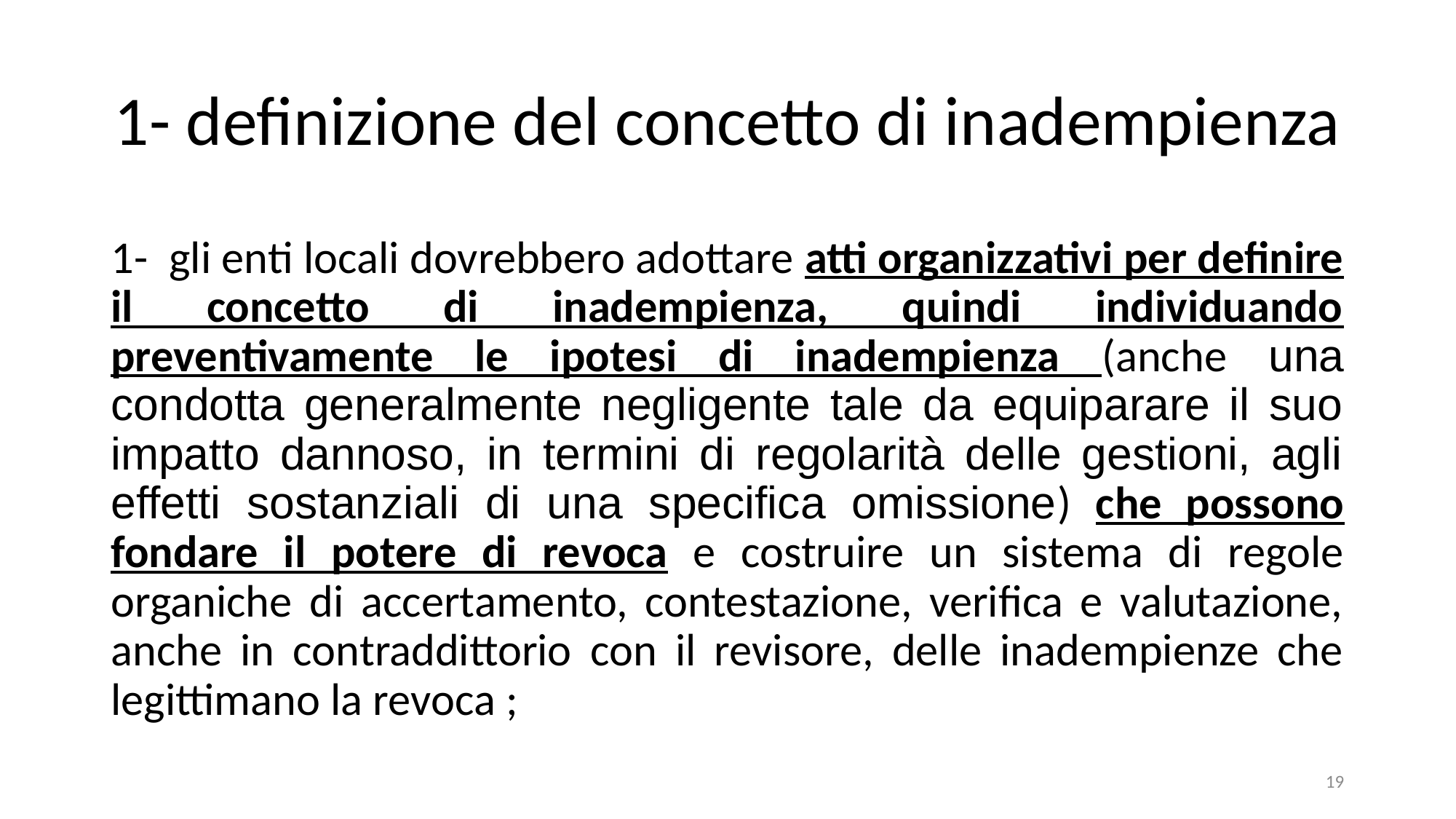

# 1- definizione del concetto di inadempienza
1-  gli enti locali dovrebbero adottare atti organizzativi per definire il concetto di inadempienza, quindi individuando preventivamente le ipotesi di inadempienza (anche una condotta generalmente negligente tale da equiparare il suo impatto dannoso, in termini di regolarità delle gestioni, agli effetti sostanziali di una specifica omissione) che possono fondare il potere di revoca e costruire un sistema di regole organiche di accertamento, contestazione, verifica e valutazione, anche in contraddittorio con il revisore, delle inadempienze che legittimano la revoca ;

19